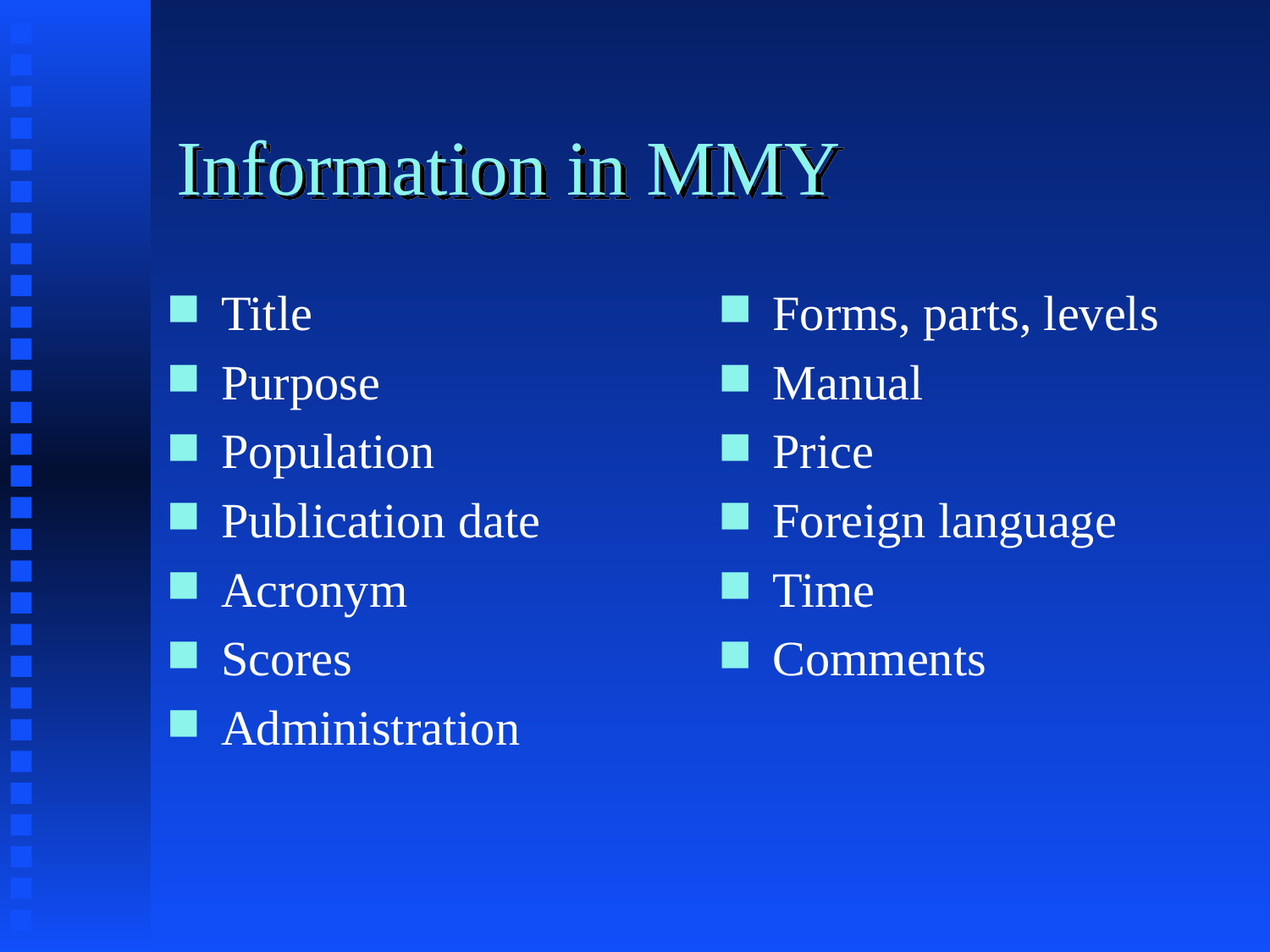

# Information in MMY
Title
Purpose
Population
Publication date
Acronym
Scores
Administration
Forms, parts, levels
Manual
Price
Foreign language
Time
Comments